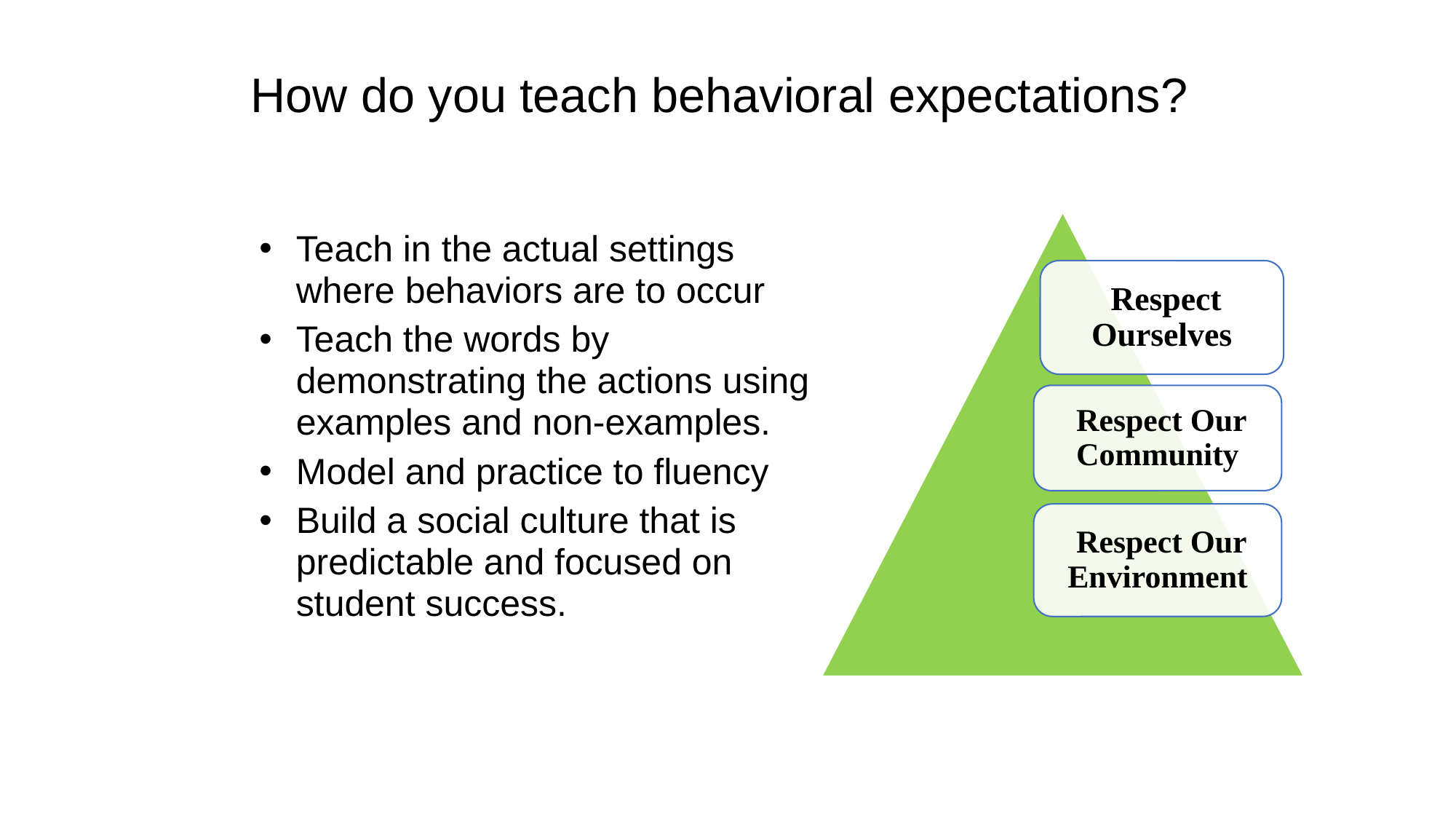

# How do you teach behavioral expectations?

 Respect Ourselves

 Respect Our Community

 Respect Our Environment
Teach in the actual settings where behaviors are to occur
Teach the words by demonstrating the actions using examples and non-examples.
Model and practice to fluency
Build a social culture that is predictable and focused on student success.